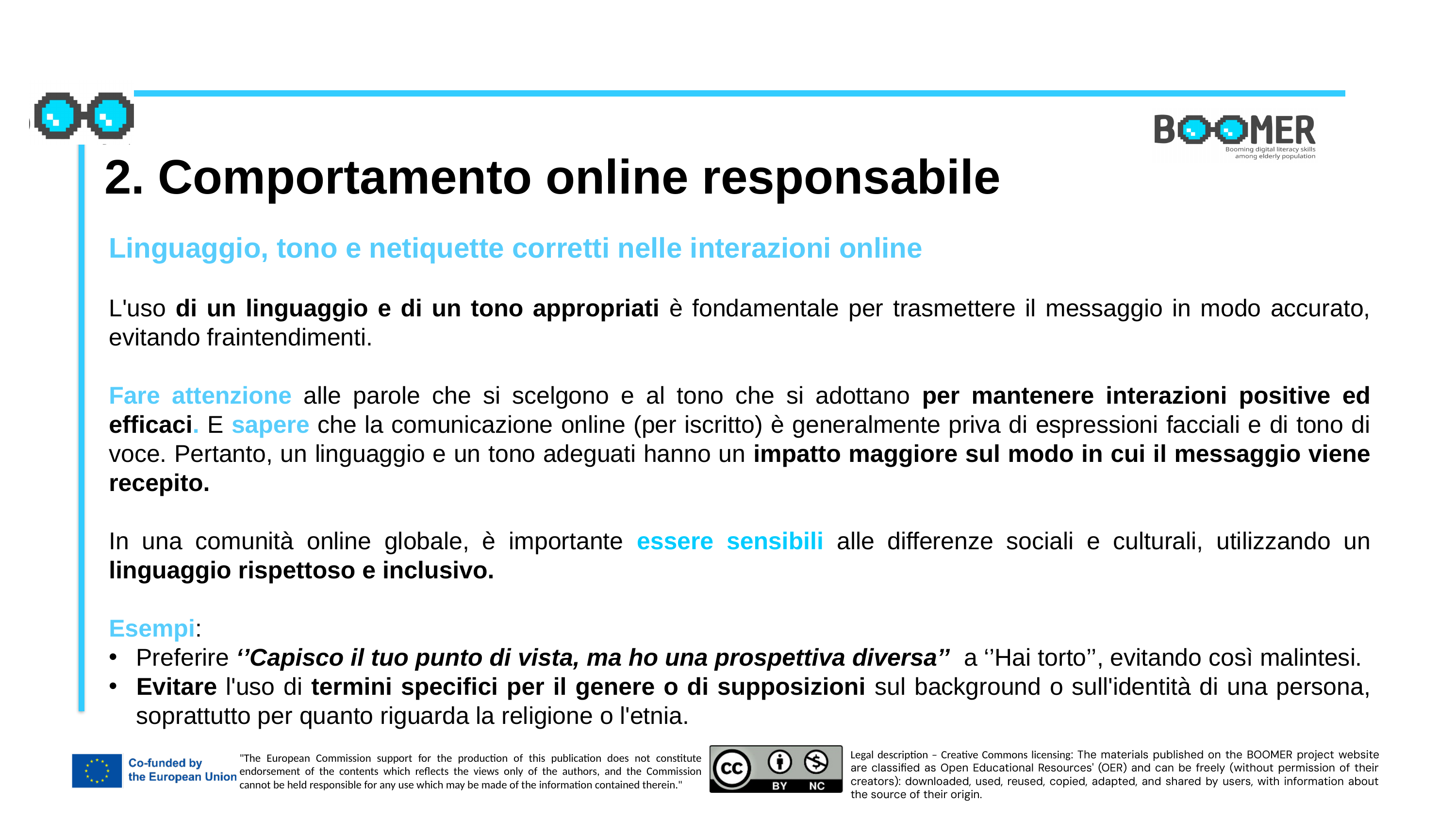

2. Comportamento online responsabile
Linguaggio, tono e netiquette corretti nelle interazioni online

L'uso di un linguaggio e di un tono appropriati è fondamentale per trasmettere il messaggio in modo accurato, evitando fraintendimenti.

Fare attenzione alle parole che si scelgono e al tono che si adottano per mantenere interazioni positive ed efficaci. E sapere che la comunicazione online (per iscritto) è generalmente priva di espressioni facciali e di tono di voce. Pertanto, un linguaggio e un tono adeguati hanno un impatto maggiore sul modo in cui il messaggio viene recepito.

In una comunità online globale, è importante essere sensibili alle differenze sociali e culturali, utilizzando un linguaggio rispettoso e inclusivo.

Esempi:
Preferire ‘’Capisco il tuo punto di vista, ma ho una prospettiva diversa’’  a ‘’Hai torto’’, evitando così malintesi.
Evitare l'uso di termini specifici per il genere o di supposizioni sul background o sull'identità di una persona, soprattutto per quanto riguarda la religione o l'etnia.